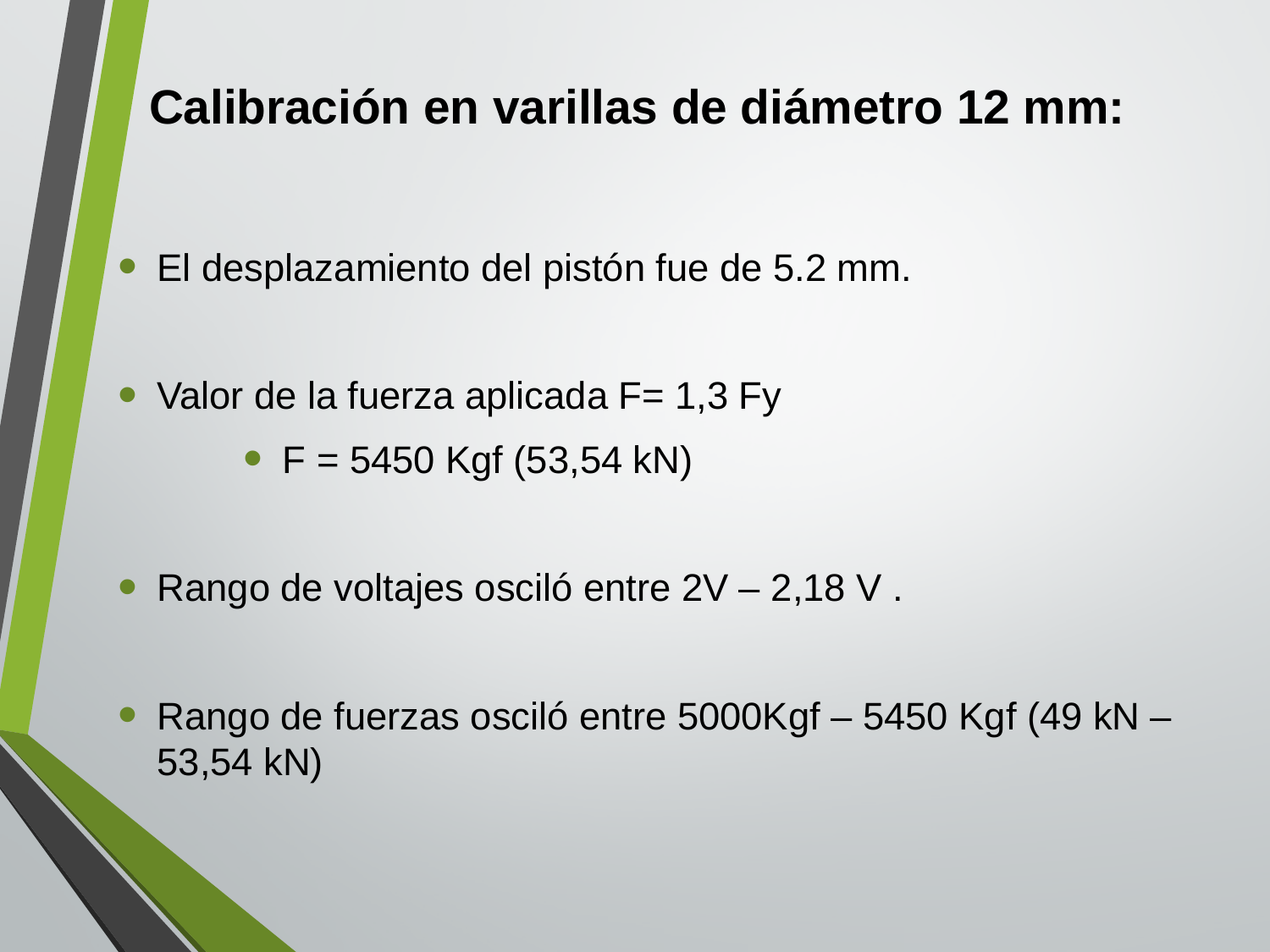

# Calibración en varillas de diámetro 12 mm:
El desplazamiento del pistón fue de 5.2 mm.

Valor de la fuerza aplicada F= 1,3 Fy
F = 5450 Kgf (53,54 kN)

Rango de voltajes osciló entre 2V – 2,18 V .

Rango de fuerzas osciló entre 5000Kgf – 5450 Kgf (49 kN – 53,54 kN)